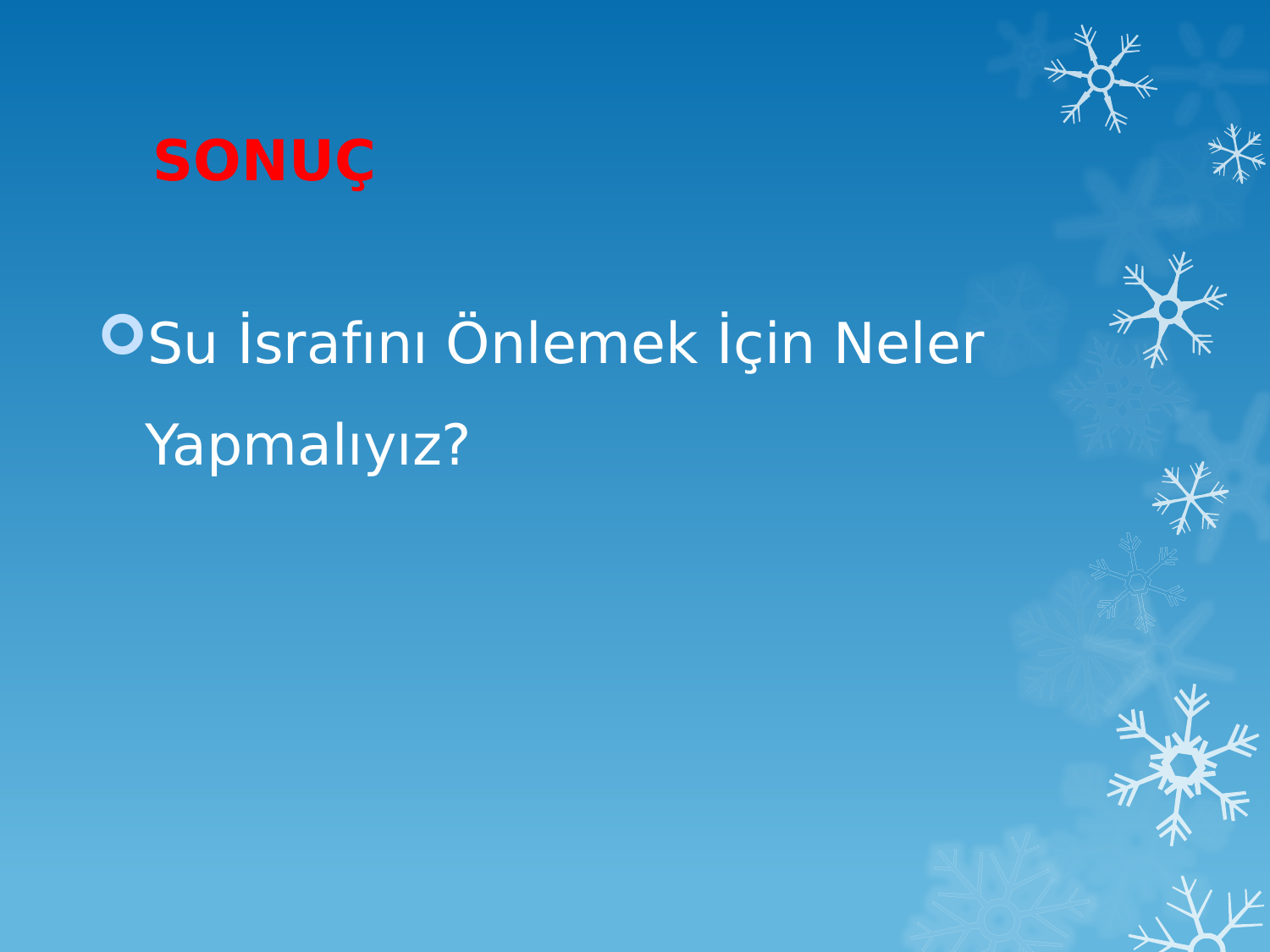

Su İsrafını Önlemek İçin Neler Yapmalıyız?
# SONUÇ